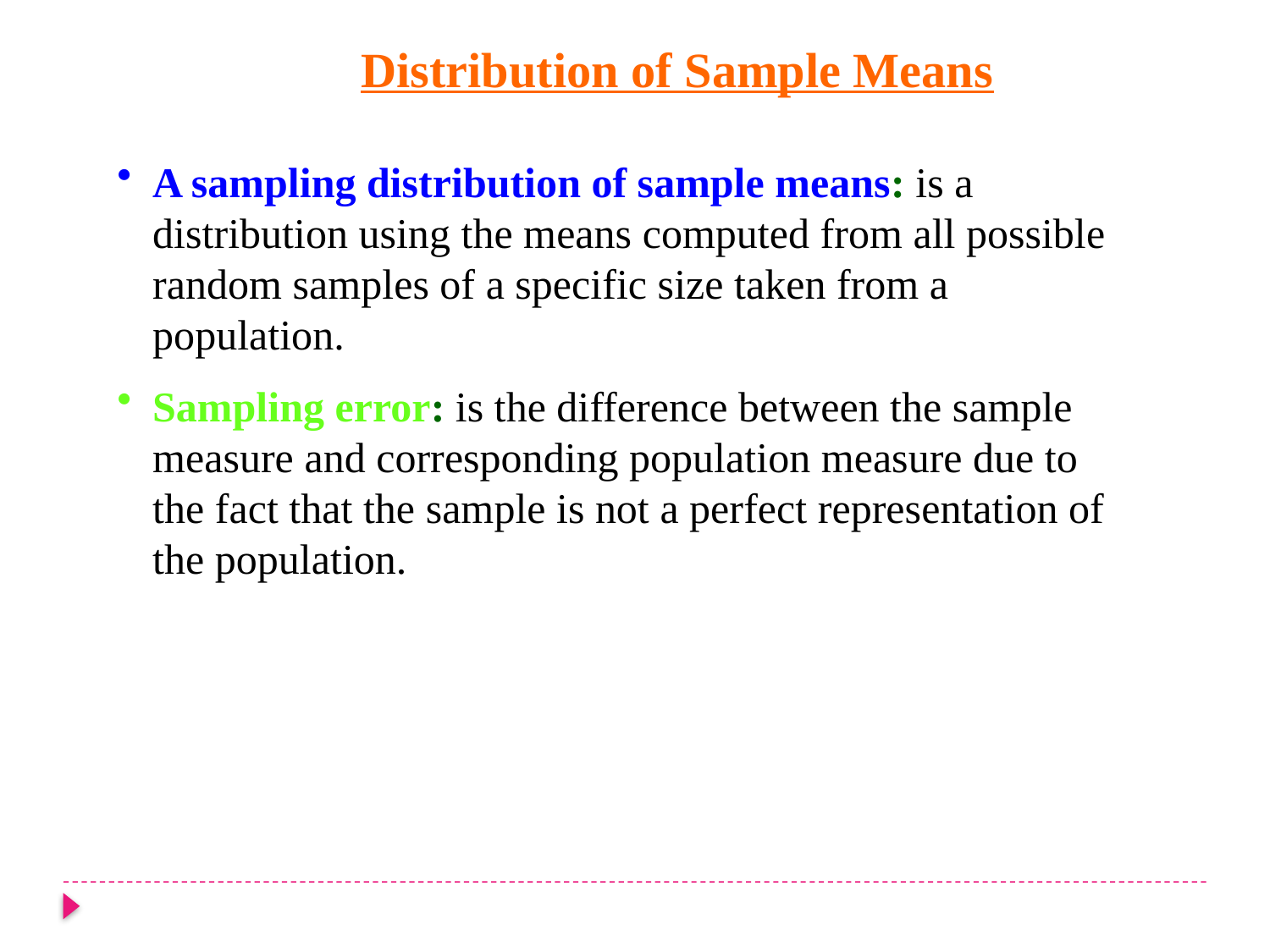

Distribution of Sample Means
A sampling distribution of sample means: is a distribution using the means computed from all possible random samples of a specific size taken from a population.
Sampling error: is the difference between the sample measure and corresponding population measure due to the fact that the sample is not a perfect representation of the population.